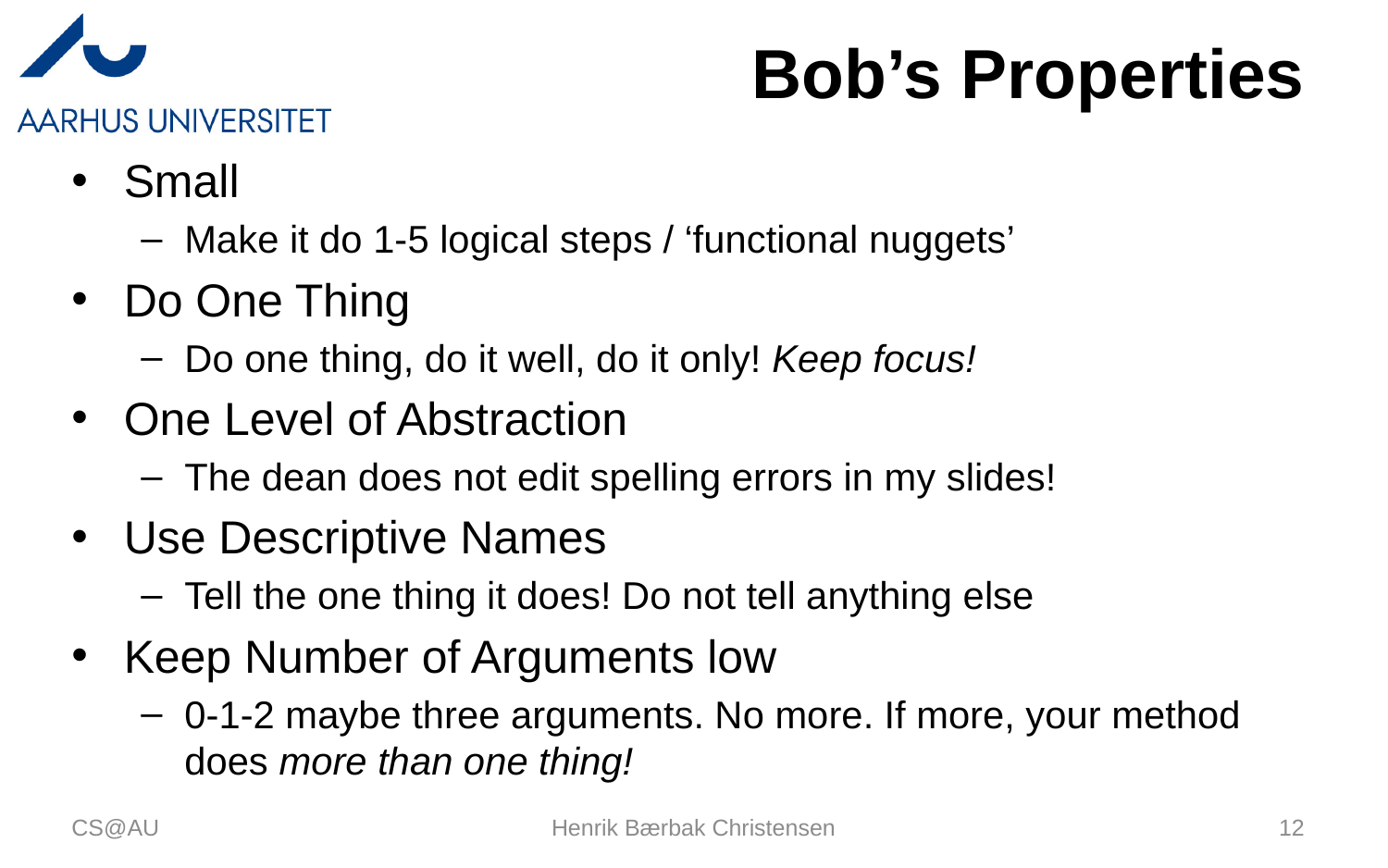

# Bob’s Properties
Small
Make it do 1-5 logical steps / ‘functional nuggets’
Do One Thing
Do one thing, do it well, do it only! Keep focus!
One Level of Abstraction
The dean does not edit spelling errors in my slides!
Use Descriptive Names
Tell the one thing it does! Do not tell anything else
Keep Number of Arguments low
0-1-2 maybe three arguments. No more. If more, your method does more than one thing!
CS@AU
Henrik Bærbak Christensen
12